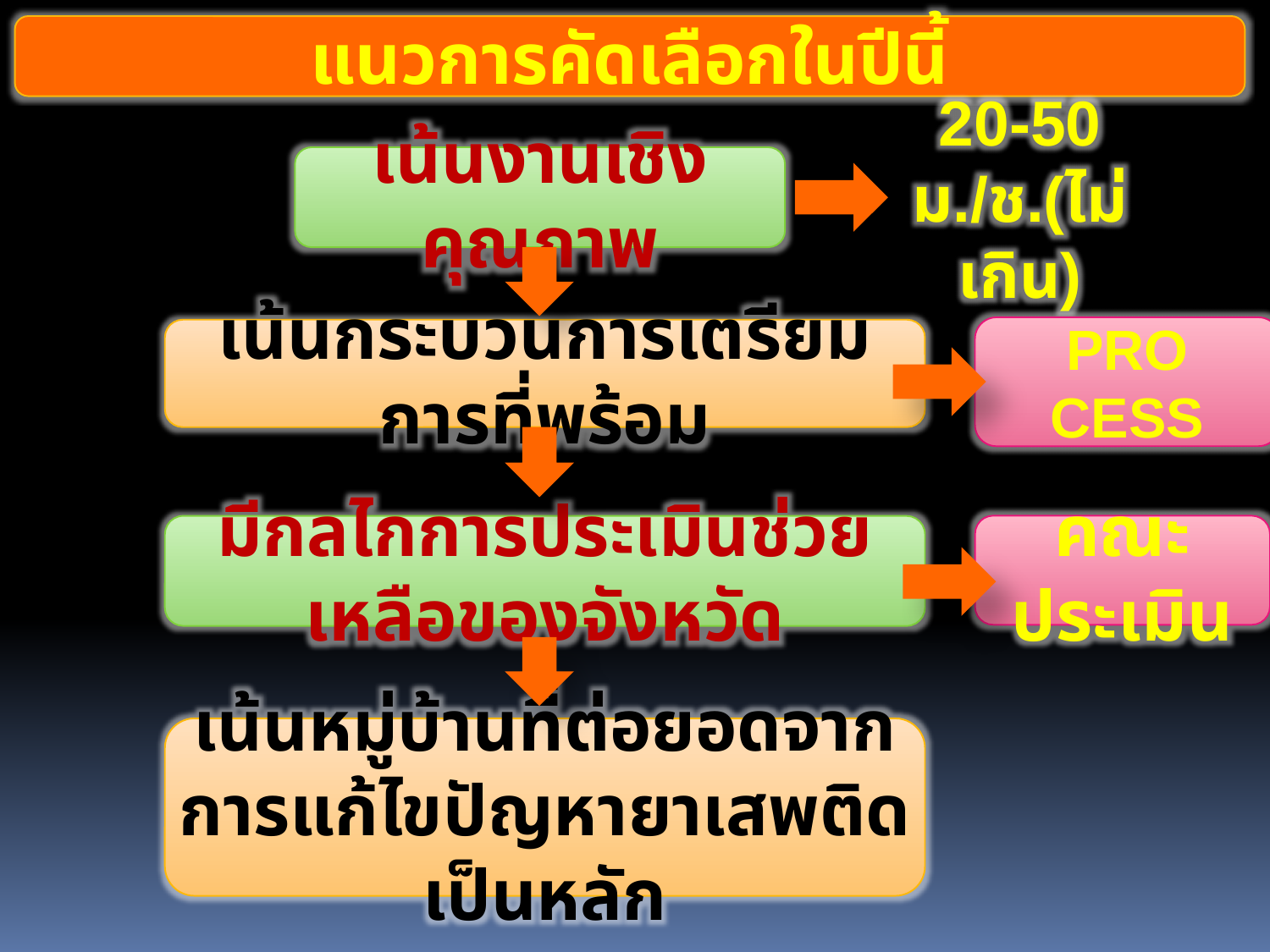

แนวการคัดเลือกในปีนี้
20-50 ม./ช.(ไม่เกิน)
เน้นงานเชิงคุณภาพ

PRO CESS
เน้นกระบวนการเตรียมการที่พร้อม

คณะประเมิน
มีกลไกการประเมินช่วยเหลือของจังหวัด

เน้นหมู่บ้านที่ต่อยอดจากการแก้ไขปัญหายาเสพติด เป็นหลัก